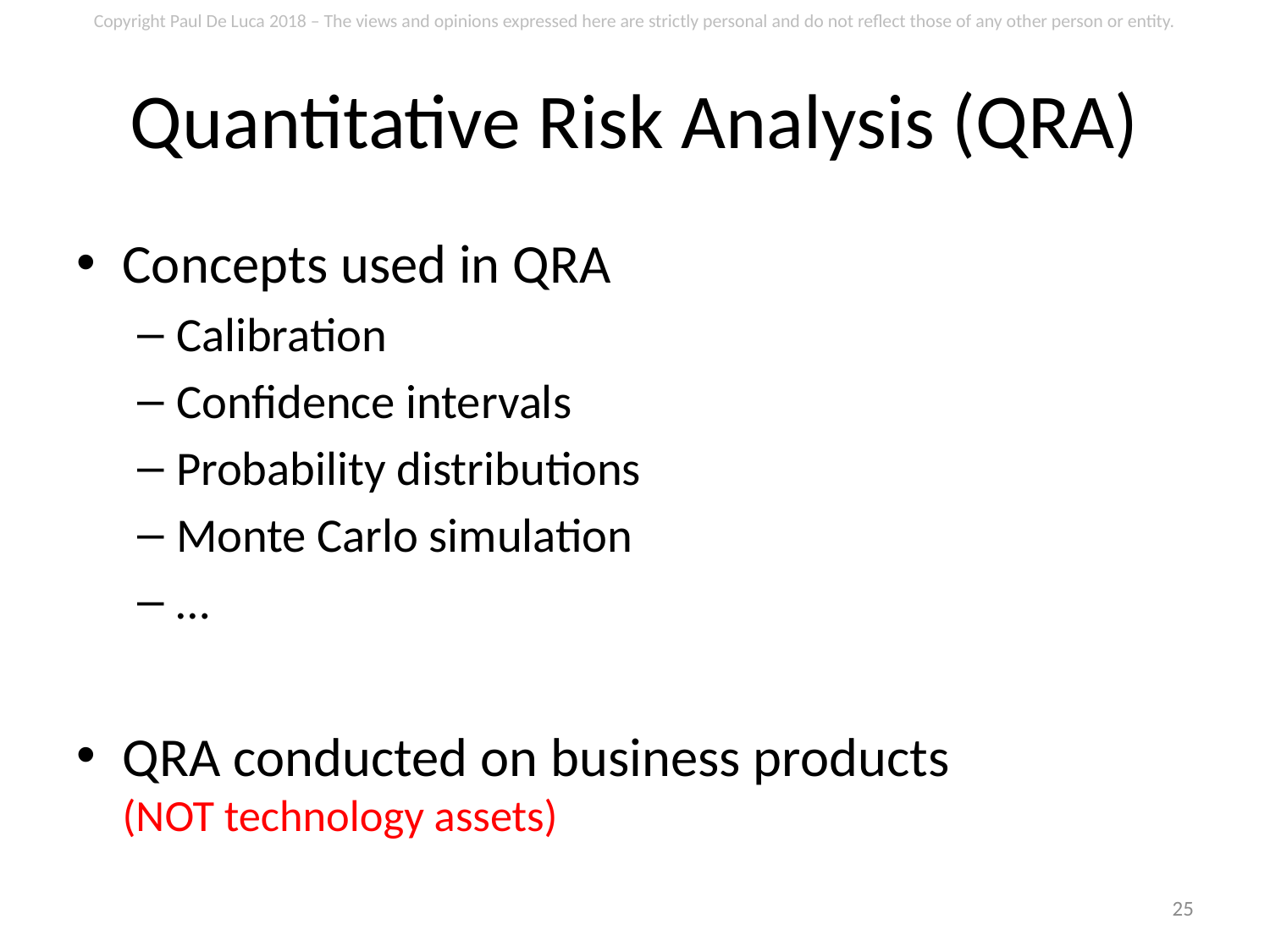

# Quantitative Risk Analysis (QRA)
Concepts used in QRA
Calibration
Confidence intervals
Probability distributions
Monte Carlo simulation
…

QRA conducted on business products
(NOT technology assets)
25